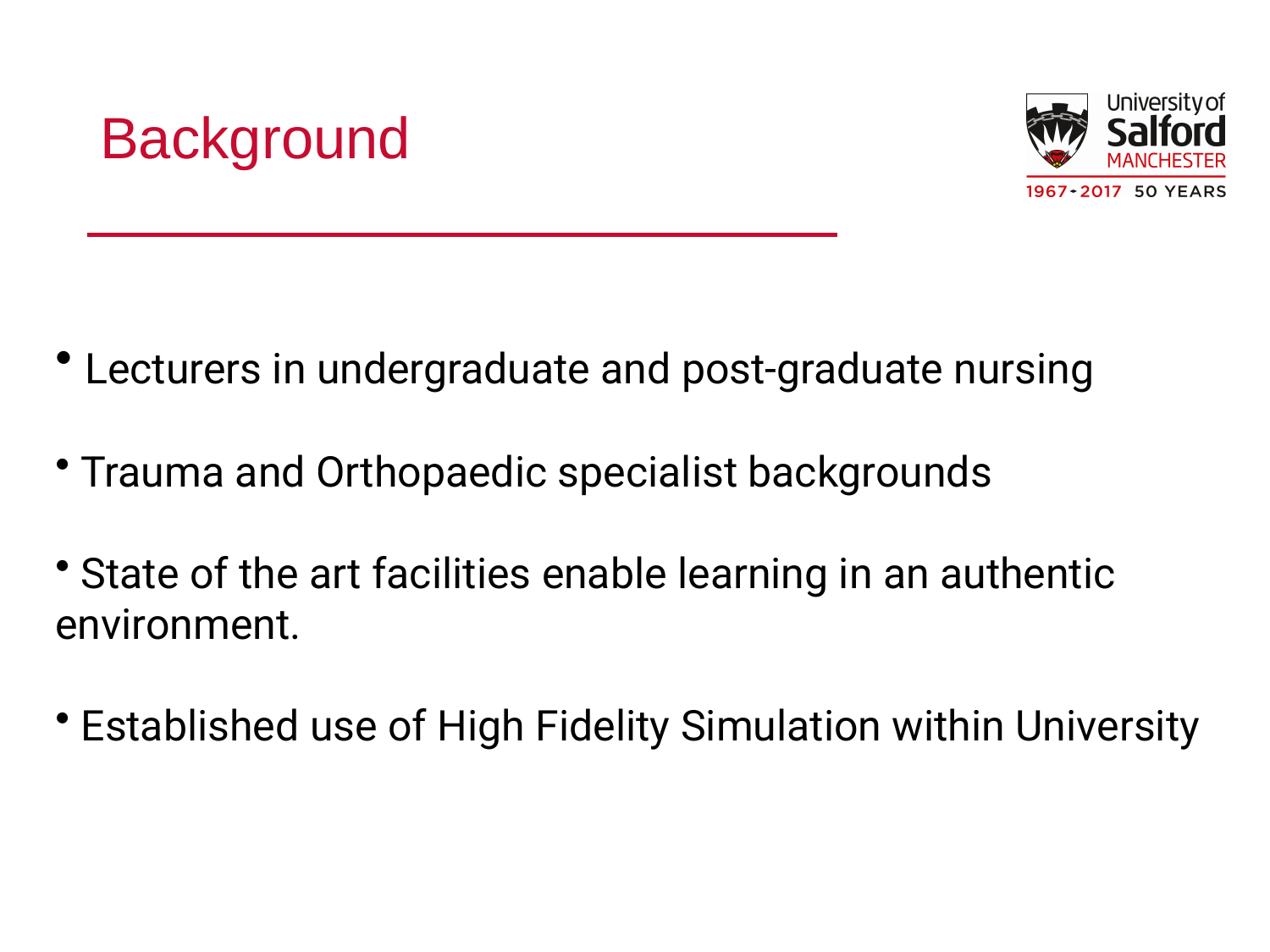

# Background

 Lecturers in undergraduate and post-graduate nursing

 Trauma and Orthopaedic specialist backgrounds

 State of the art facilities enable learning in an authentic environment.

 Established use of High Fidelity Simulation within University